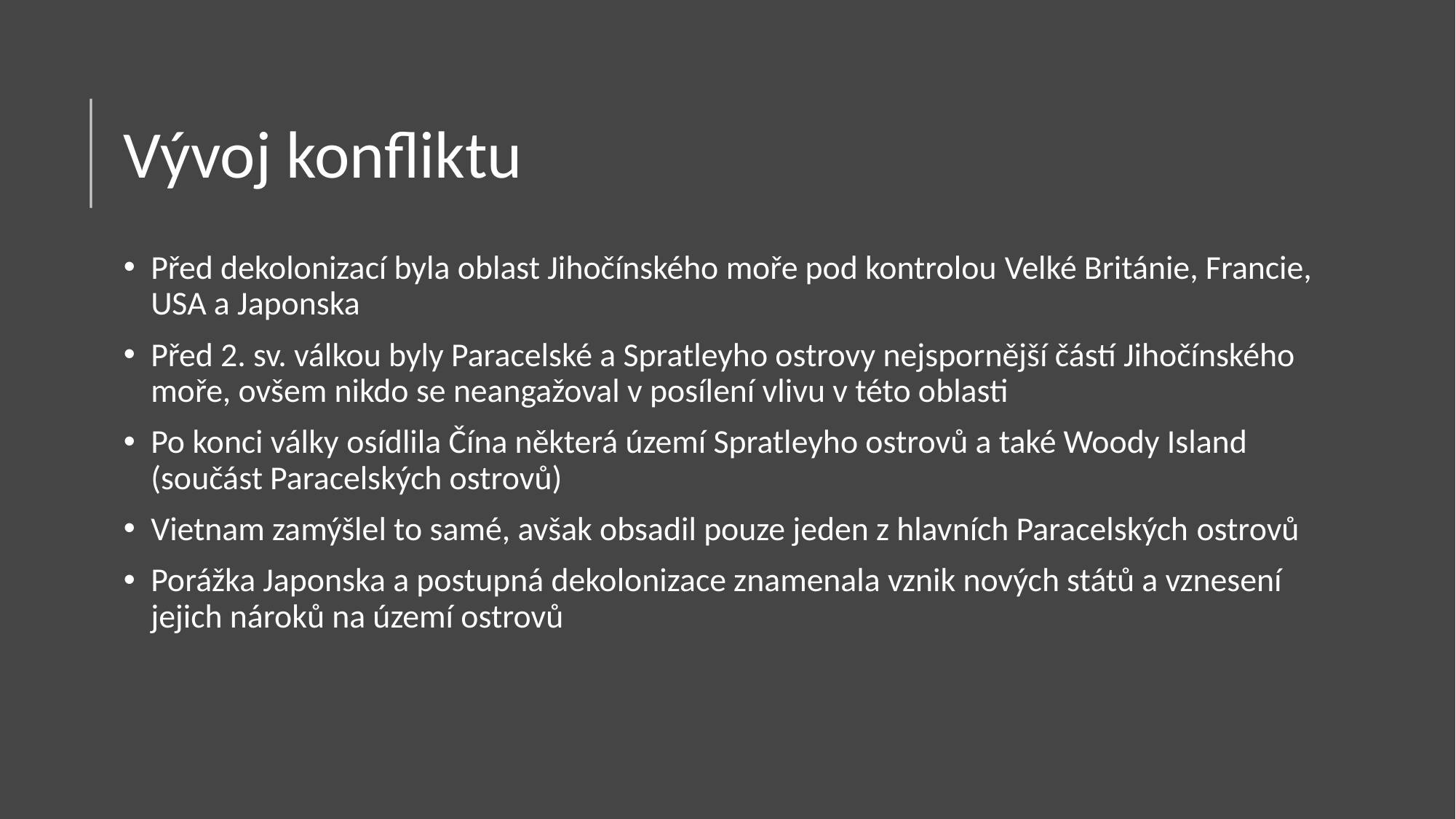

# Vývoj konfliktu
Před dekolonizací byla oblast Jihočínského moře pod kontrolou Velké Británie, Francie, USA a Japonska
Před 2. sv. válkou byly Paracelské a Spratleyho ostrovy nejspornější částí Jihočínského moře, ovšem nikdo se neangažoval v posílení vlivu v této oblasti
Po konci války osídlila Čína některá území Spratleyho ostrovů a také Woody Island (součást Paracelských ostrovů)
Vietnam zamýšlel to samé, avšak obsadil pouze jeden z hlavních Paracelských ostrovů
Porážka Japonska a postupná dekolonizace znamenala vznik nových států a vznesení jejich nároků na území ostrovů